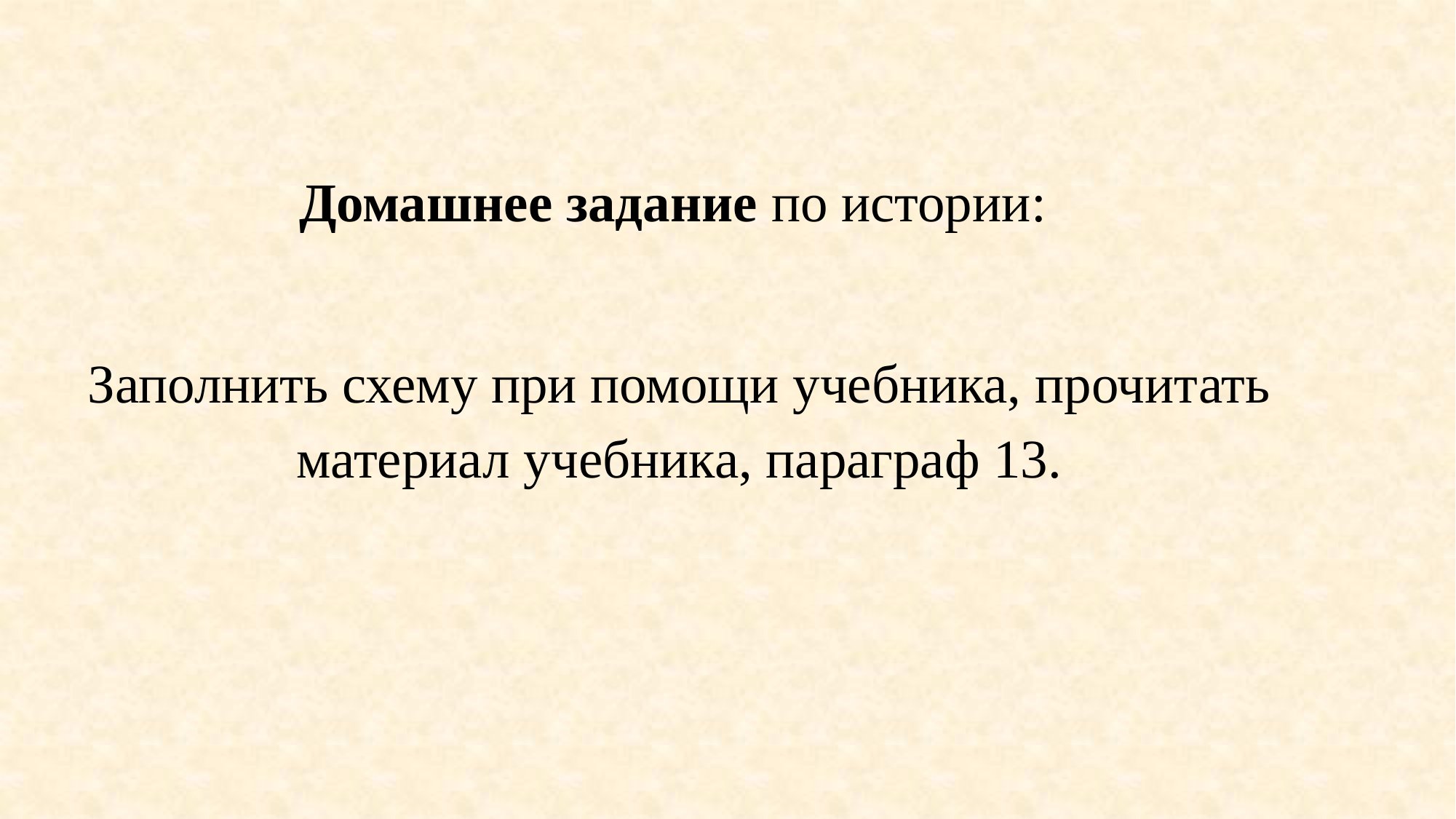

Домашнее задание по истории:

Заполнить схему при помощи учебника, прочитать материал учебника, параграф 13.